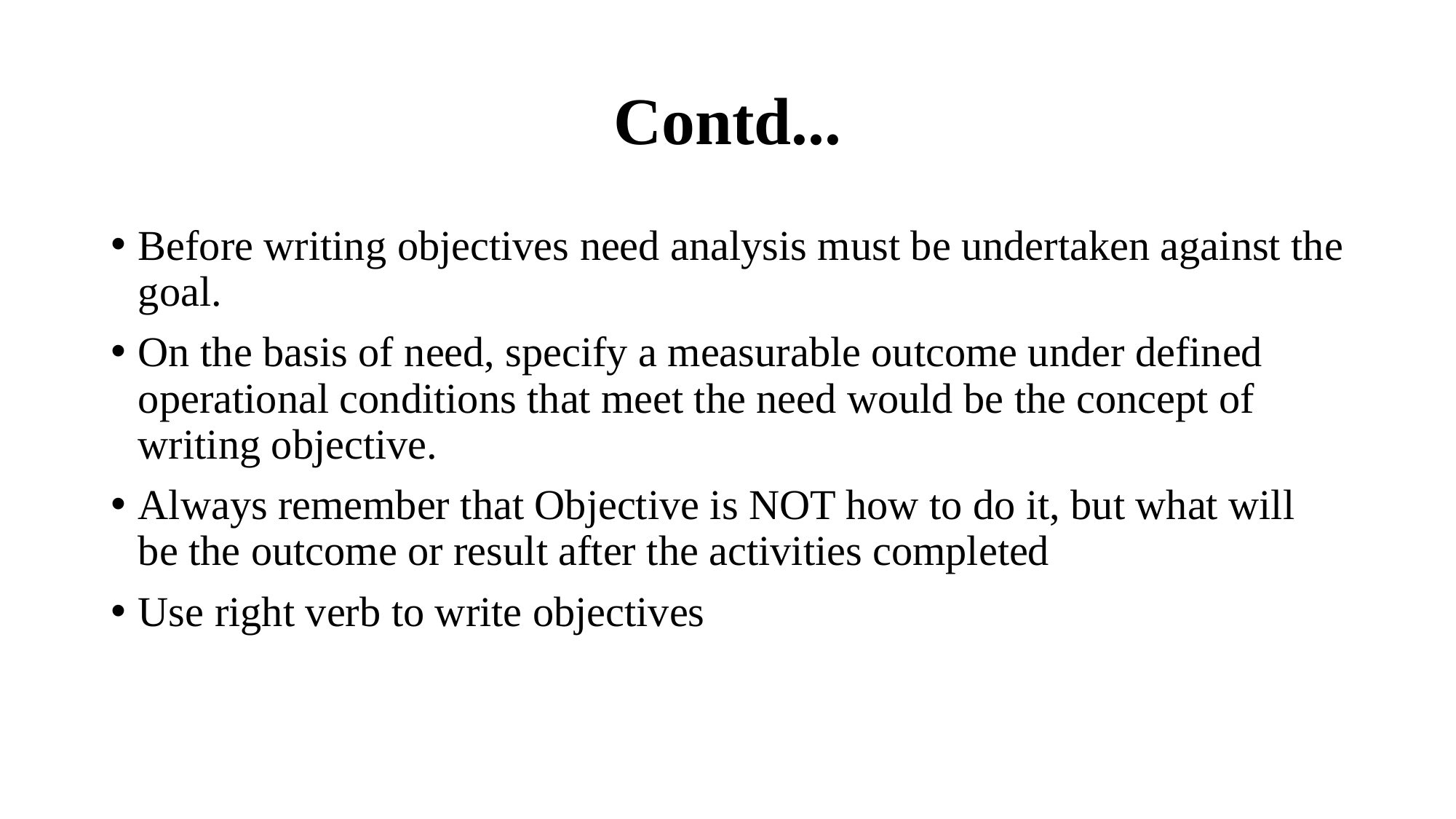

# Contd...
Before writing objectives need analysis must be undertaken against the goal.
On the basis of need, specify a measurable outcome under defined operational conditions that meet the need would be the concept of writing objective.
Always remember that Objective is NOT how to do it, but what will be the outcome or result after the activities completed
Use right verb to write objectives